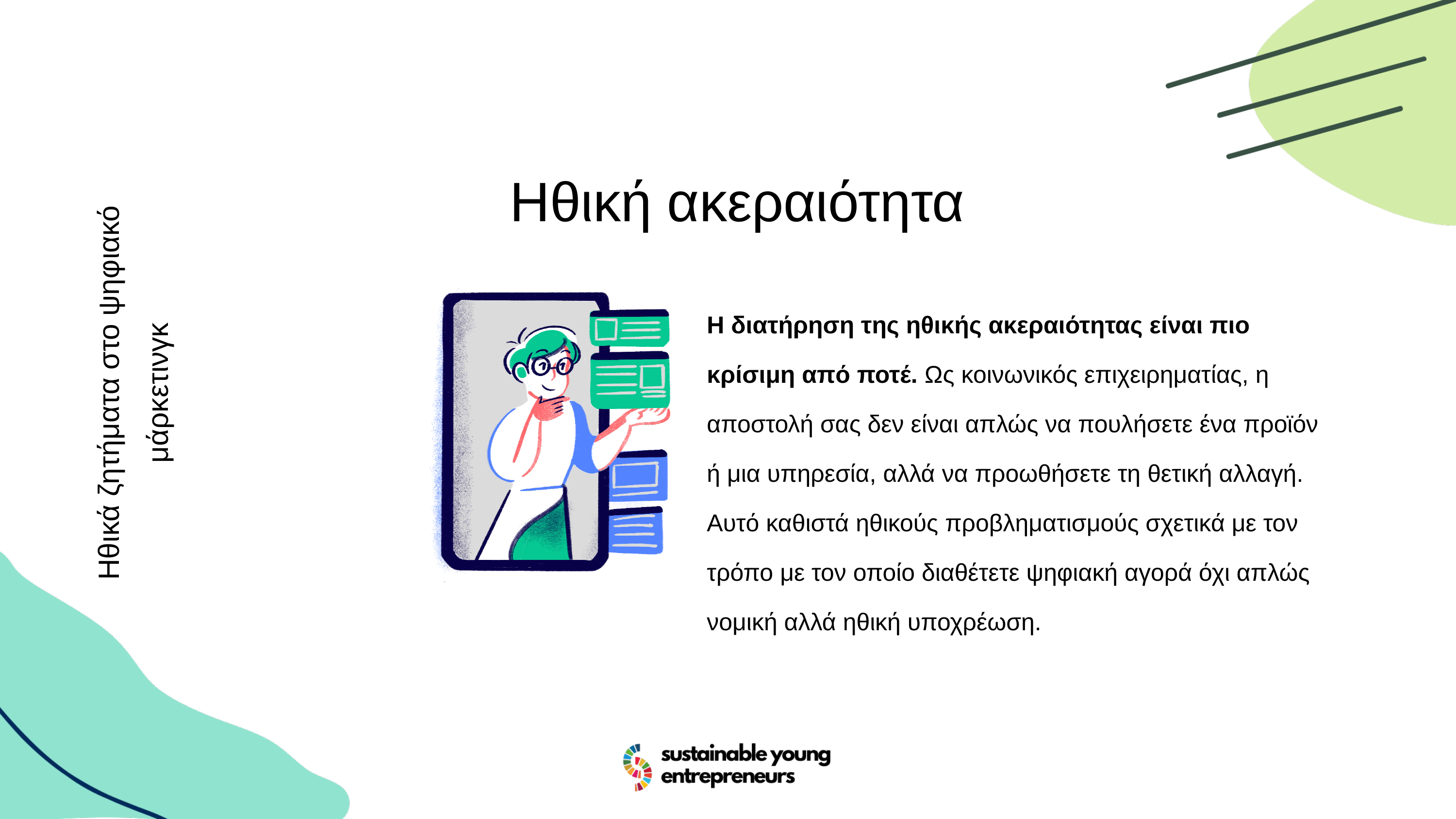

Ηθική ακεραιότητα

Η διατήρηση της ηθικής ακεραιότητας είναι πιο κρίσιμη από ποτέ. Ως κοινωνικός επιχειρηματίας, η αποστολή σας δεν είναι απλώς να πουλήσετε ένα προϊόν ή μια υπηρεσία, αλλά να προωθήσετε τη θετική αλλαγή. Αυτό καθιστά ηθικούς προβληματισμούς σχετικά με τον τρόπο με τον οποίο διαθέτετε ψηφιακή αγορά όχι απλώς νομική αλλά ηθική υποχρέωση.
Ηθικά ζητήματα στο ψηφιακό μάρκετινγκ